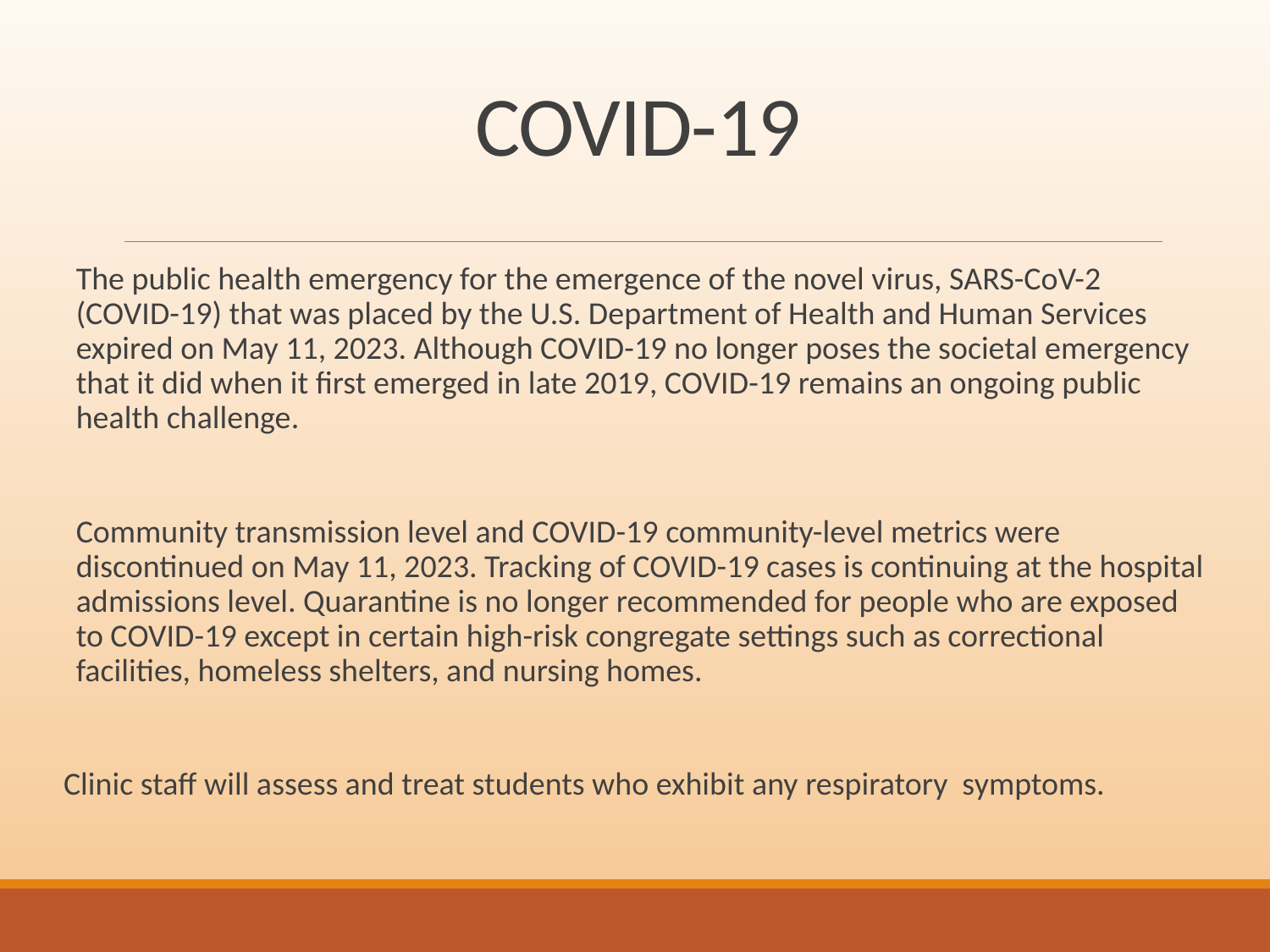

# COVID-19
The public health emergency for the emergence of the novel virus, SARS-CoV-2 (COVID-19) that was placed by the U.S. Department of Health and Human Services expired on May 11, 2023. Although COVID-19 no longer poses the societal emergency that it did when it first emerged in late 2019, COVID-19 remains an ongoing public health challenge.

Community transmission level and COVID-19 community-level metrics were discontinued on May 11, 2023. Tracking of COVID-19 cases is continuing at the hospital admissions level. Quarantine is no longer recommended for people who are exposed to COVID-19 except in certain high-risk congregate settings such as correctional facilities, homeless shelters, and nursing homes.

Clinic staff will assess and treat students who exhibit any respiratory  symptoms.